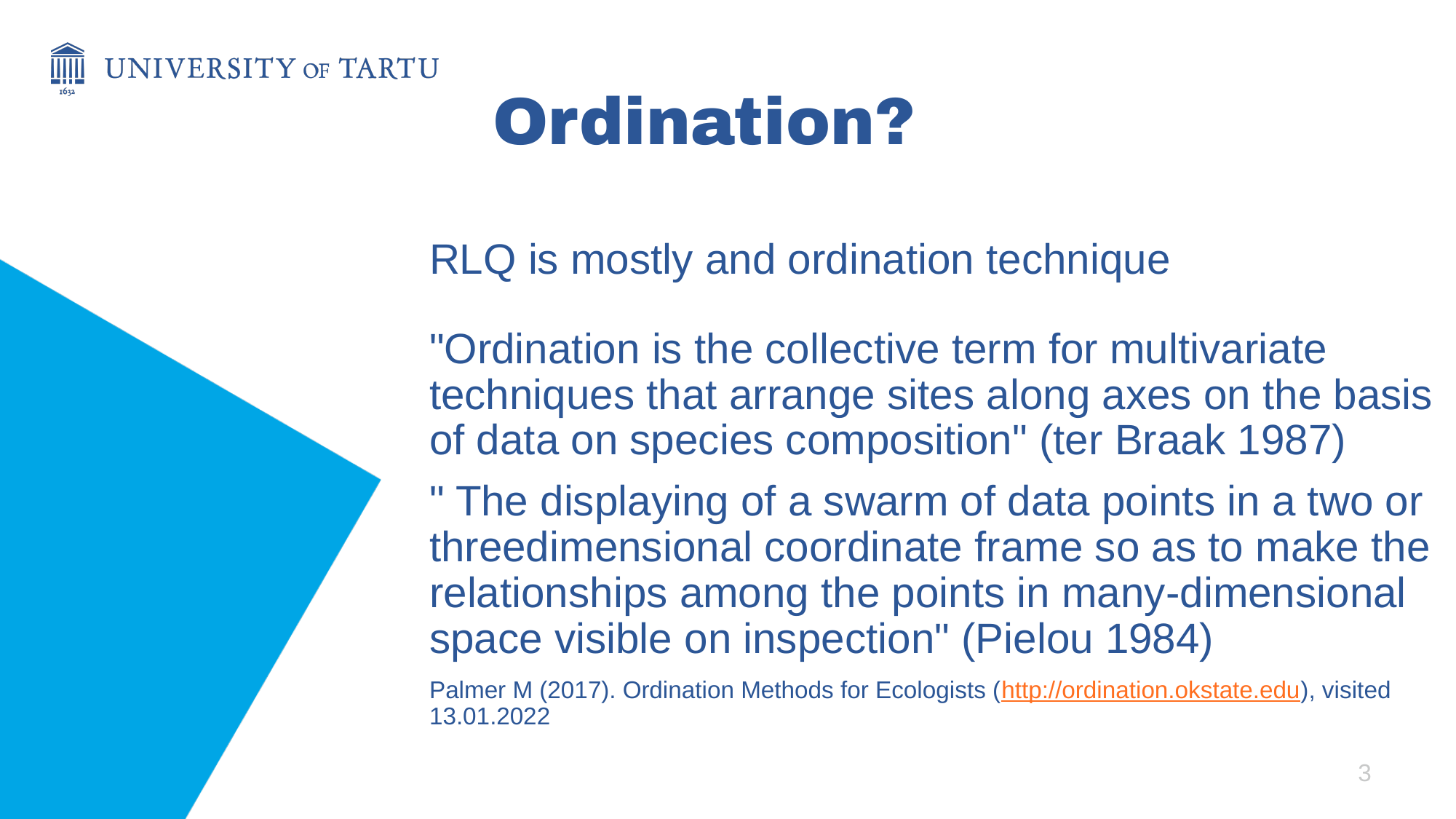

# Ordination?
RLQ is mostly and ordination technique

"Ordination is the collective term for multivariate techniques that arrange sites along axes on the basis of data on species composition" (ter Braak 1987)
" The displaying of a swarm of data points in a two or threedimensional coordinate frame so as to make the relationships among the points in many-dimensional space visible on inspection" (Pielou 1984)
Palmer M (2017). Ordination Methods for Ecologists (http://ordination.okstate.edu), visited 13.01.2022

3